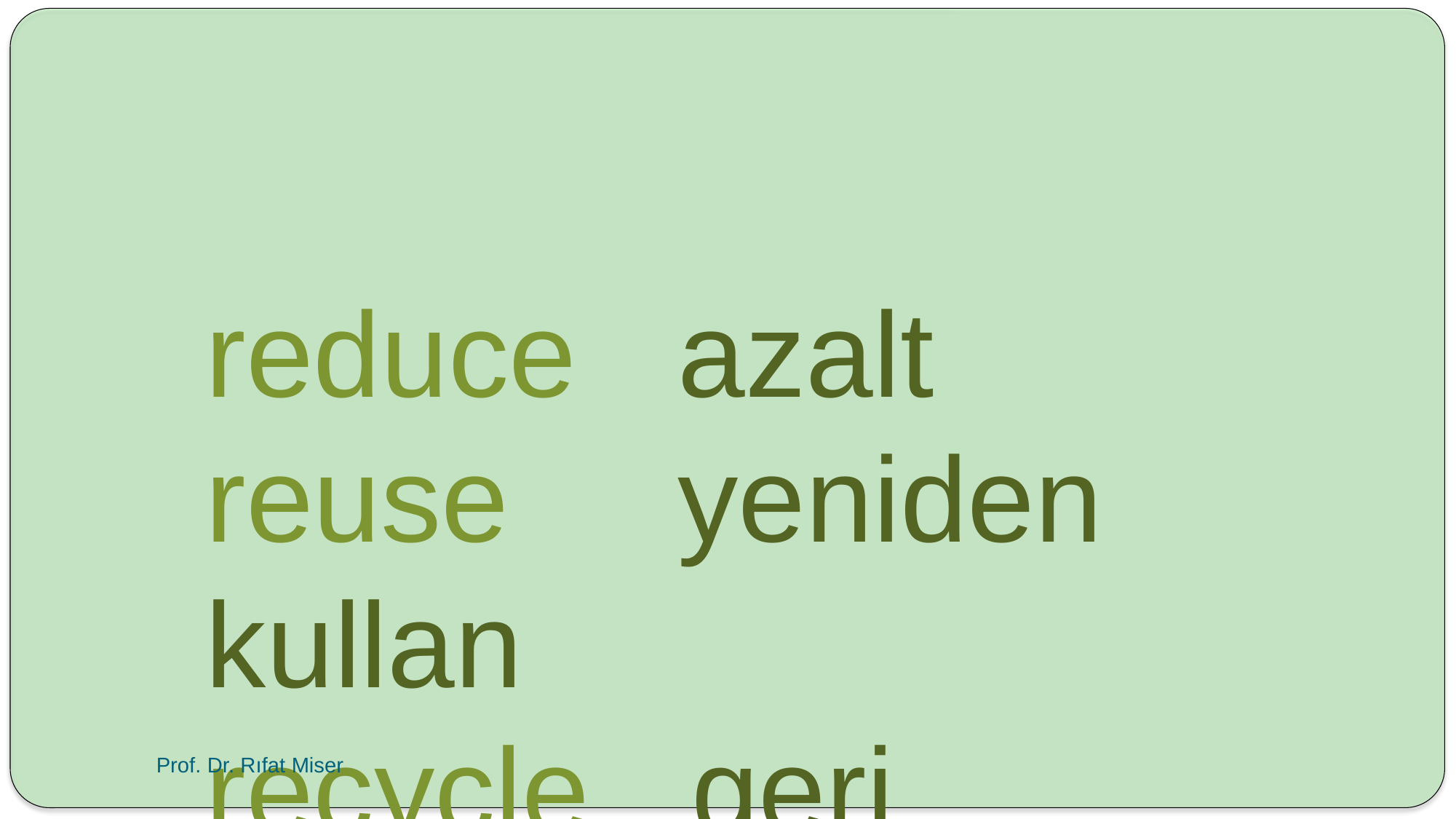

reduce   azalt
reuse     yeniden kullan
recycle   geri dönüştür
Prof. Dr. Rıfat Miser